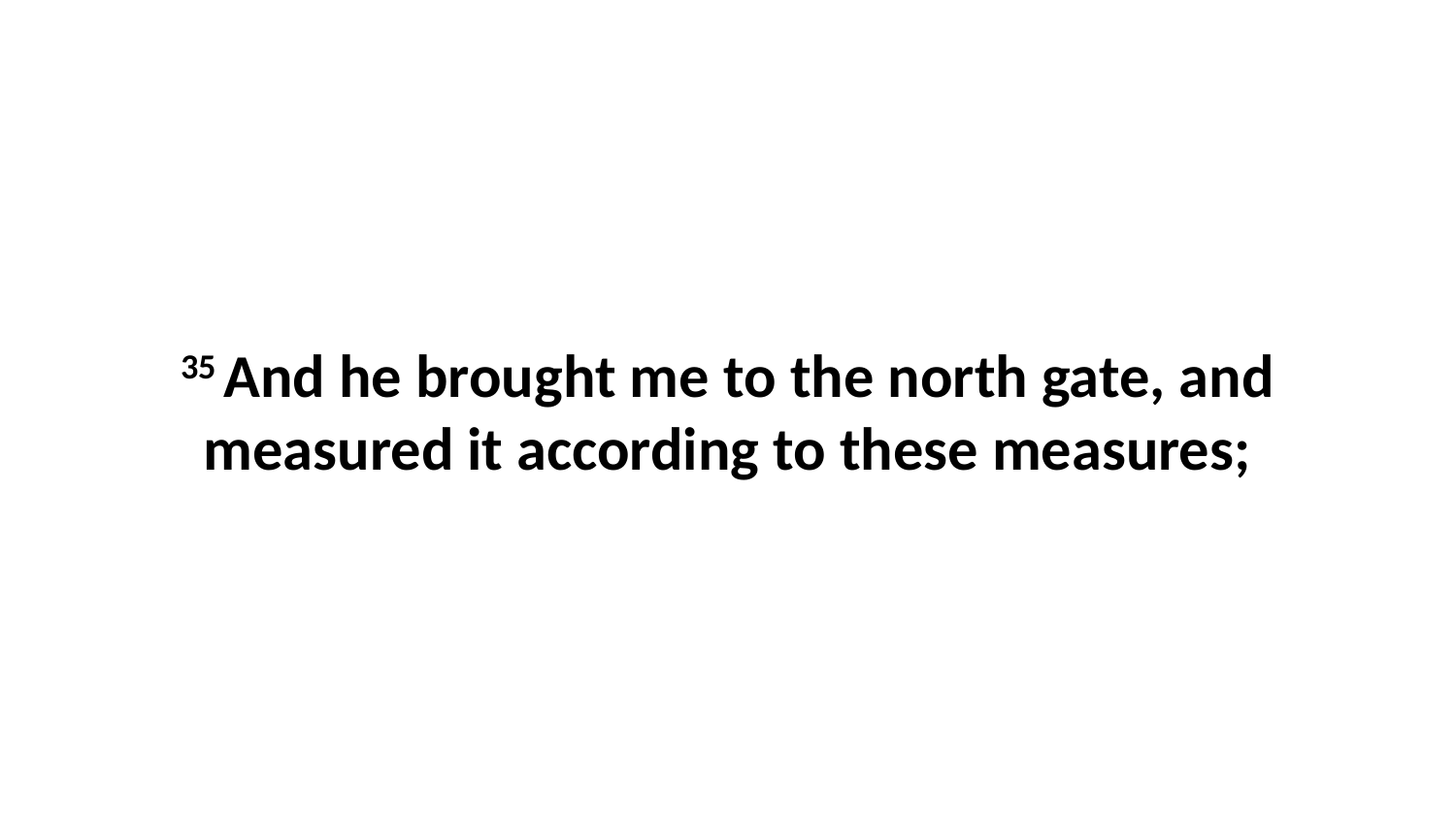

35 And he brought me to the north gate, and measured it according to these measures;